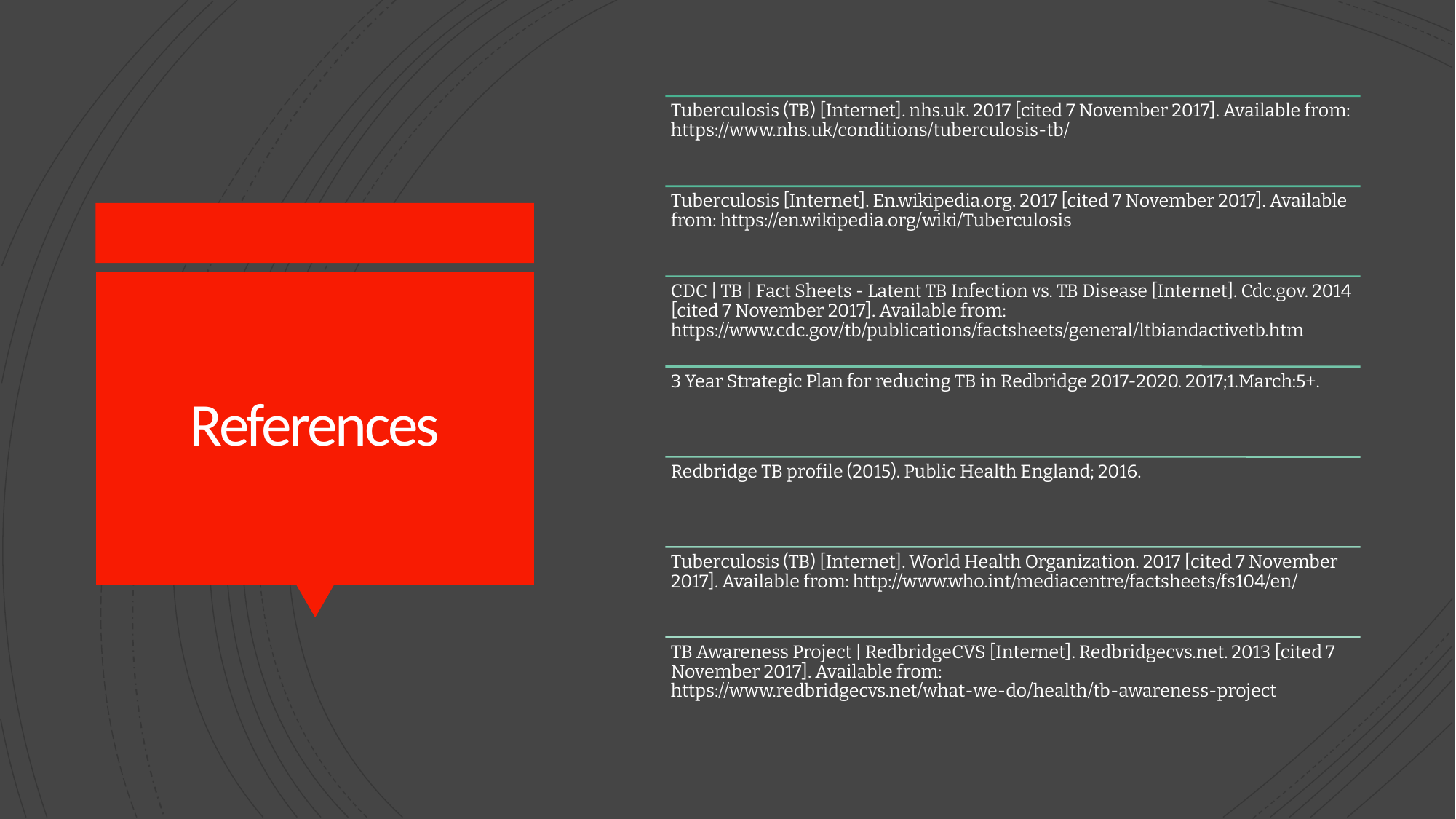

Tuberculosis (TB) [Internet]. nhs.uk. 2017 [cited 7 November 2017]. Available from: https://www.nhs.uk/conditions/tuberculosis-tb/
Tuberculosis [Internet]. En.wikipedia.org. 2017 [cited 7 November 2017]. Available from: https://en.wikipedia.org/wiki/Tuberculosis
CDC | TB | Fact Sheets - Latent TB Infection vs. TB Disease [Internet]. Cdc.gov. 2014 [cited 7 November 2017]. Available from: https://www.cdc.gov/tb/publications/factsheets/general/ltbiandactivetb.htm
3 Year Strategic Plan for reducing TB in Redbridge 2017-2020. 2017;1.March:5+.
Redbridge TB profile (2015). Public Health England; 2016.
Tuberculosis (TB) [Internet]. World Health Organization. 2017 [cited 7 November 2017]. Available from: http://www.who.int/mediacentre/factsheets/fs104/en/
TB Awareness Project | RedbridgeCVS [Internet]. Redbridgecvs.net. 2013 [cited 7 November 2017]. Available from: https://www.redbridgecvs.net/what-we-do/health/tb-awareness-project
# References